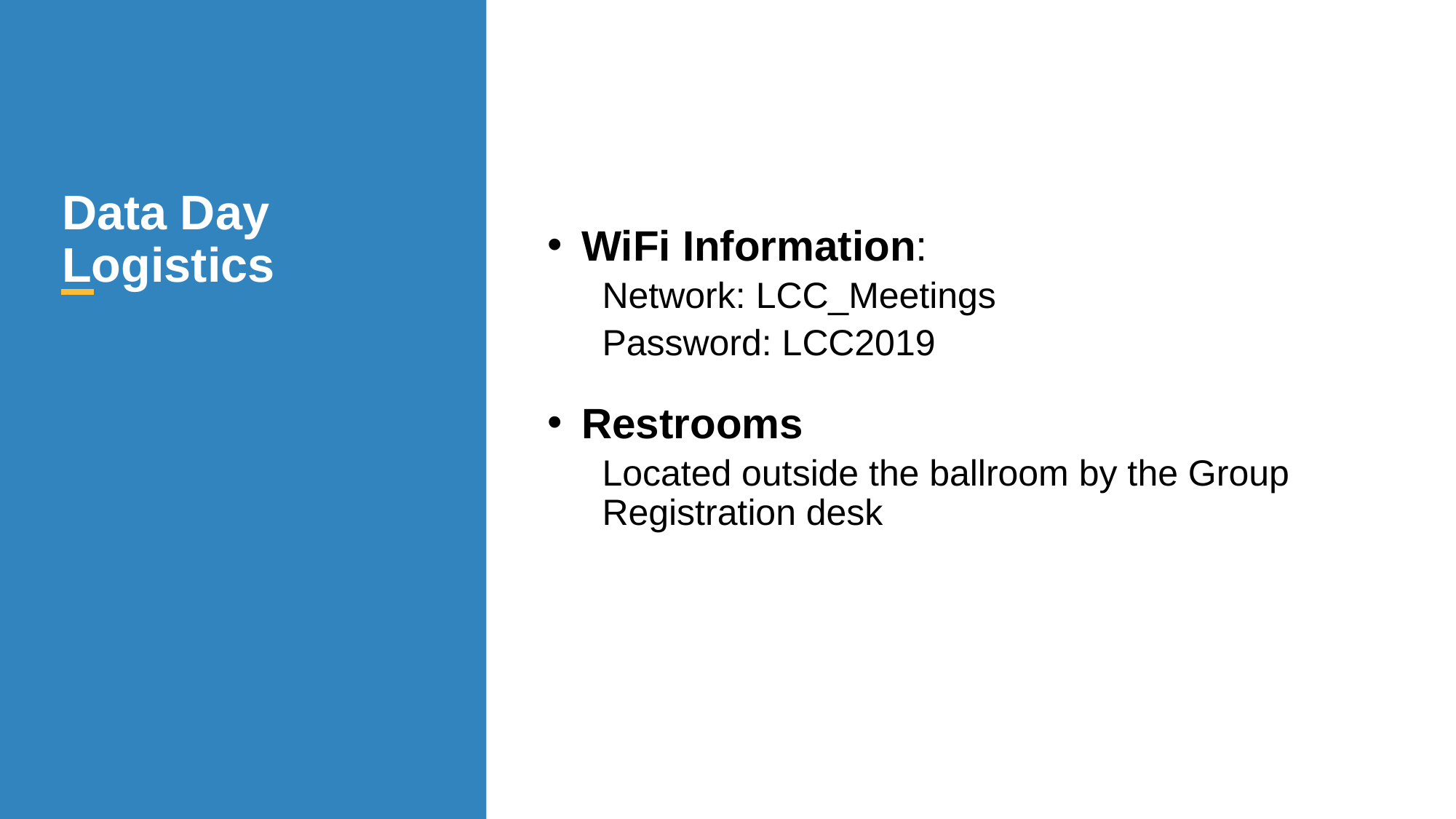

WiFi Information:
Network: LCC_Meetings
Password: LCC2019

Restrooms
Located outside the ballroom by the Group Registration desk

Data Day Logistics